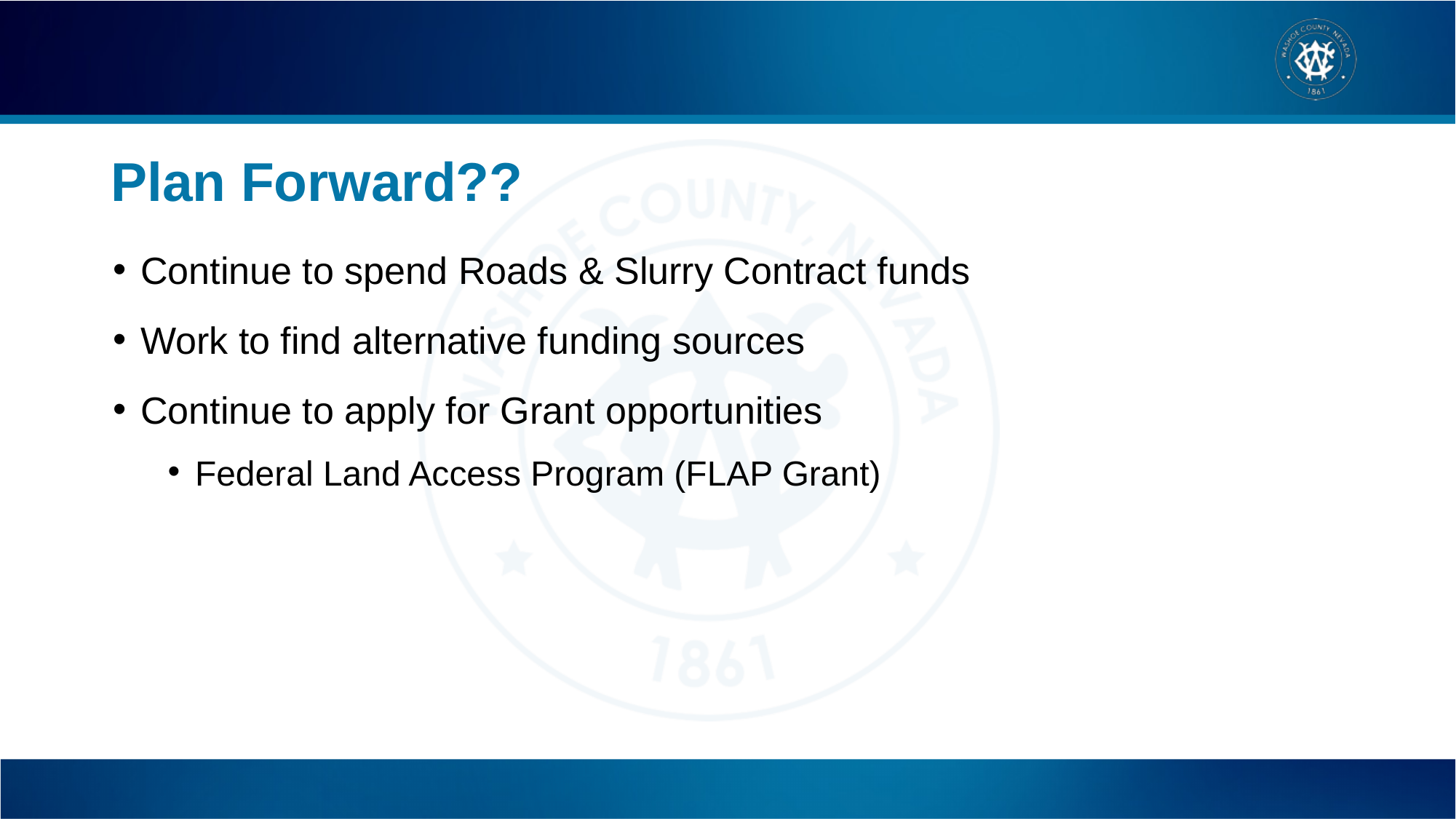

# Plan Forward??
Continue to spend Roads & Slurry Contract funds
Work to find alternative funding sources
Continue to apply for Grant opportunities
Federal Land Access Program (FLAP Grant)